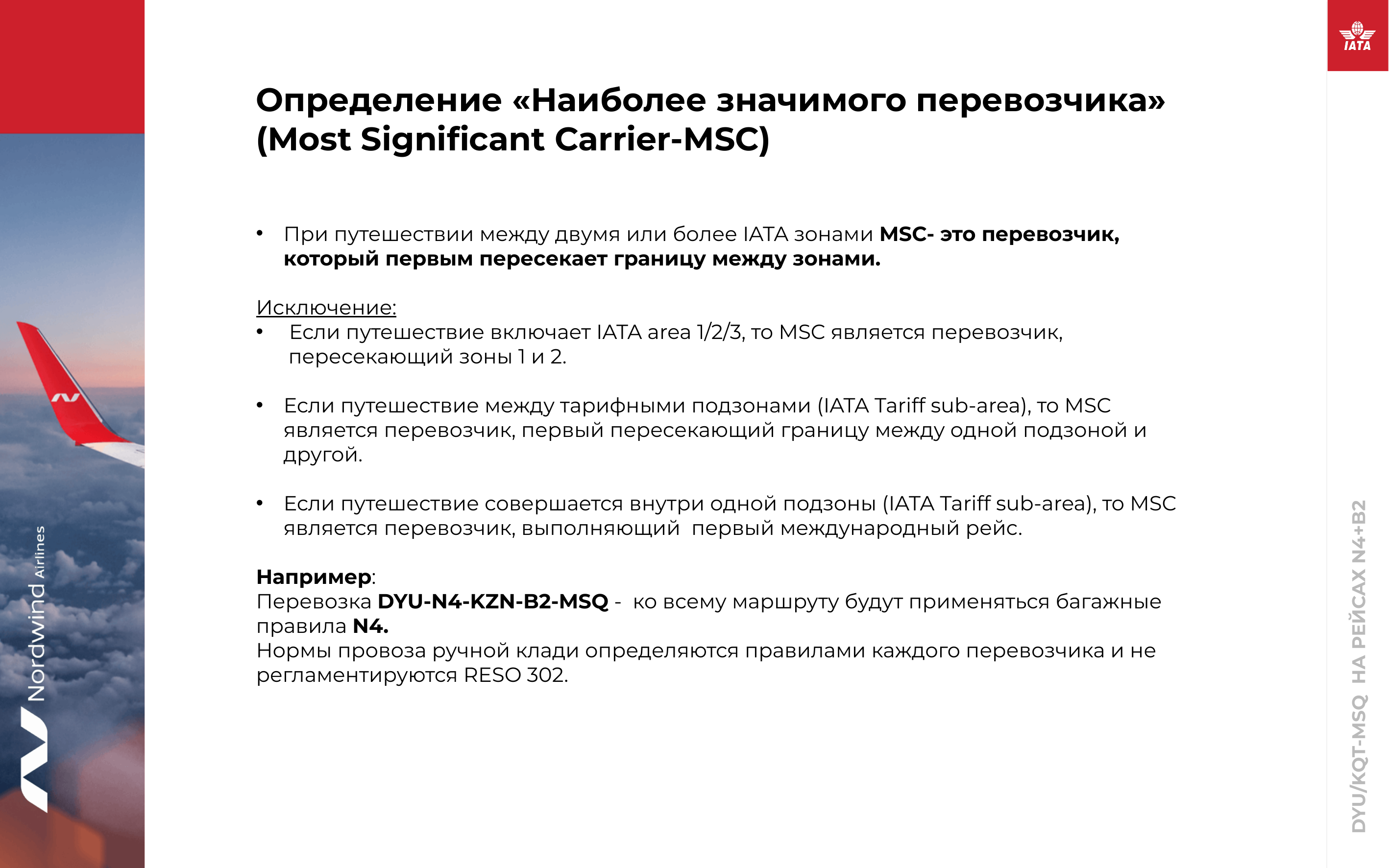

Определение «Наиболее значимого перевозчика» (Most Significant Carrier-MSC)

При путешествии между двумя или более IATA зонами MSC- это перевозчик, который первым пересекает границу между зонами.

Исключение:
 Если путешествие включает IATA area 1/2/3, то MSC является перевозчик,
      пересекающий зоны 1 и 2.

Если путешествие между тарифными подзонами (IATA Tariff sub-area), то MSC является перевозчик, первый пересекающий границу между одной подзоной и другой.

Если путешествие совершается внутри одной подзоны (IATA Tariff sub-area), то MSC является перевозчик, выполняющий  первый международный рейс.

Например:
Перевозка DYU-N4-KZN-B2-MSQ -  ко всему маршруту будут применяться багажные правила N4.
Нормы провоза ручной клади определяются правилами каждого перевозчика и не регламентируются RESO 302.